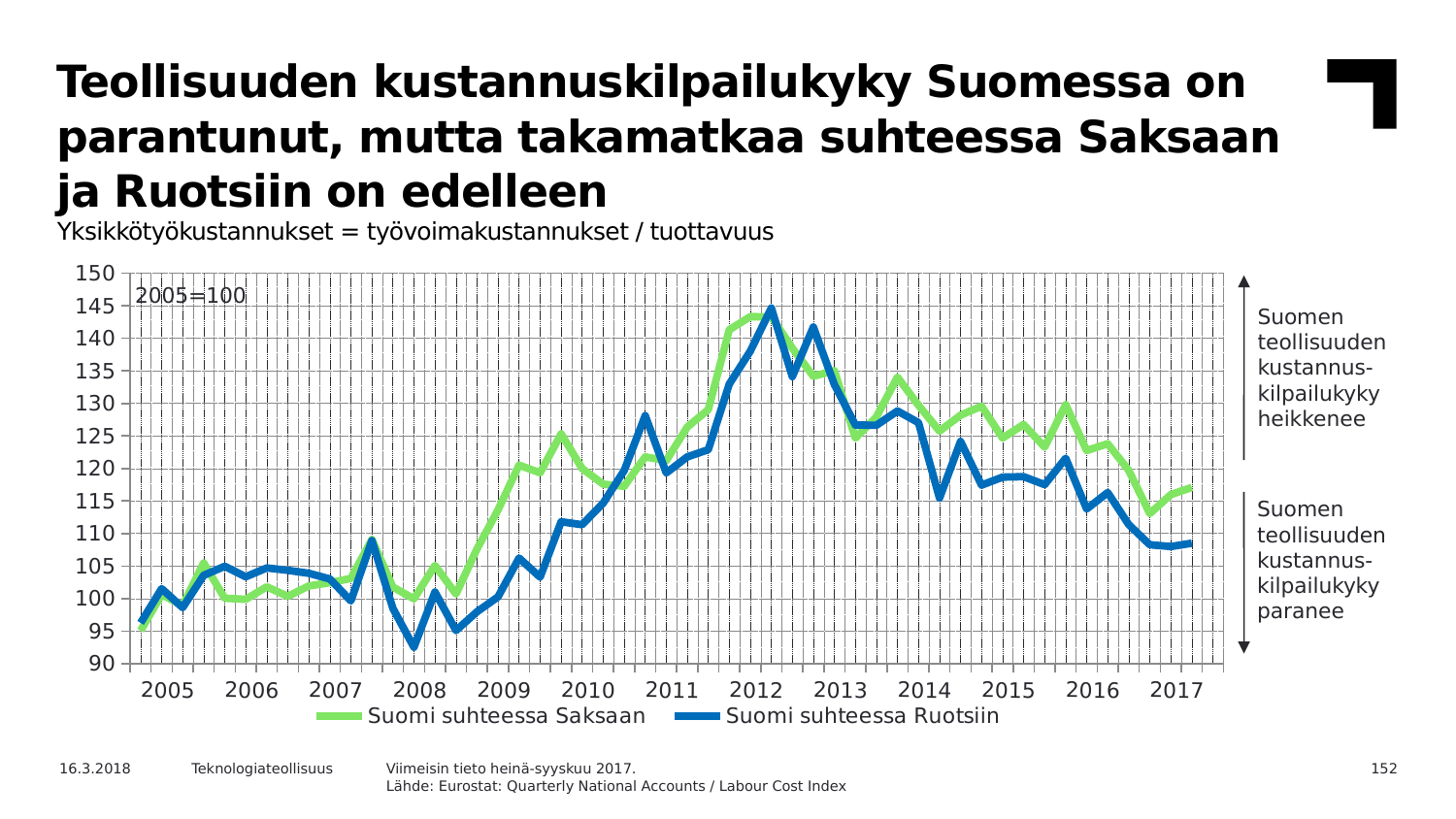

Teollisuuden kustannuskilpailukyky Suomessa on parantunut, mutta takamatkaa suhteessa Saksaan ja Ruotsiin on edelleen
Yksikkötyökustannukset = työvoimakustannukset / tuottavuus

### Chart

| Category | Suomi suhteessa Saksaan | Suomi suhteessa Ruotsiin |
|---|---|---|
| 2005 | 95.06 | 96.25 |
|  | 100.6 | 101.52 |
|  | 98.93 | 98.59 |
|  | 105.46 | 103.56 |
| 2006 | 100.05 | 104.95 |
|  | 99.88 | 103.34 |
|  | 101.8 | 104.7 |
|  | 100.34 | 104.34 |
| 2007 | 101.93 | 103.88 |
|  | 102.43 | 103.01 |
|  | 103.09 | 99.63 |
|  | 109.08 | 108.92 |
| 2008 | 101.76 | 98.49 |
|  | 99.96 | 92.51 |
|  | 105.09 | 101.0 |
|  | 100.69 | 95.08 |
| 2009 | 107.64 | 97.97 |
|  | 113.62 | 100.26 |
|  | 120.51 | 106.22 |
|  | 119.34 | 103.29 |
| 2010 | 125.33 | 111.8 |
|  | 119.99 | 111.35 |
|  | 117.59 | 114.66 |
|  | 117.26 | 119.68 |
| 2011 | 121.78 | 128.12 |
|  | 121.21 | 119.31 |
|  | 126.37 | 121.78 |
|  | 129.05 | 122.89 |
| 2012 | 141.32 | 132.98 |
|  | 143.34 | 138.03 |
|  | 143.31 | 144.67 |
|  | 138.5 | 134.11 |
| 2013 | 134.18 | 141.74 |
|  | 135.04 | 132.9 |
|  | 124.67 | 126.68 |
|  | 127.93 | 126.64 |
| 2014 | 134.04 | 128.84 |
|  | 129.71 | 127.05 |
|  | 125.74 | 115.44 |
|  | 128.19 | 124.16 |
| 2015 | 129.58 | 117.44 |
|  | 124.68 | 118.67 |
|  | 126.76 | 118.74 |
|  | 123.29 | 117.52 |
| 2016 | 129.81 | 121.58 |
|  | 122.76 | 113.76 |
|  | 123.81 | 116.3 |
|  | 119.71 | 111.37 |
| 2017 | 113.06 | 108.27 |
|  | 115.98 | 107.99 |
|  | 117.08 | 108.5 |
|  | None | None |
2005=100

Suomen teollisuuden kustannus-
kilpailukyky
heikkenee
Suomen teollisuuden kustannus-
kilpailukyky
paranee

Viimeisin tieto heinä-syyskuu 2017.
Lähde: Eurostat: Quarterly National Accounts / Labour Cost Index

16.3.2018
Teknologiateollisuus
152